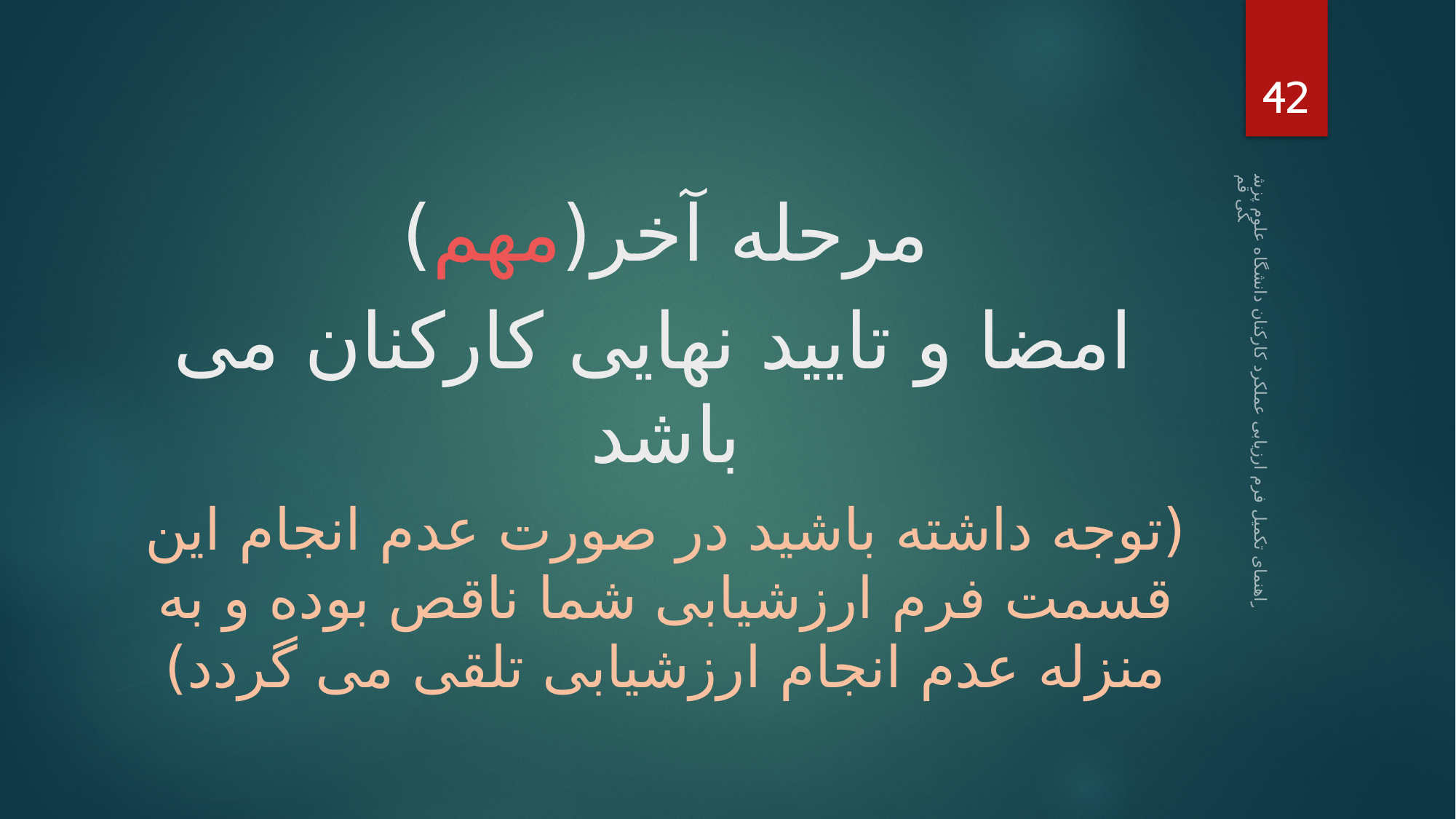

42

مرحله آخر(مهم)
 امضا و تایید نهایی کارکنان می باشد
(توجه داشته باشید در صورت عدم انجام این قسمت فرم ارزشیابی شما ناقص بوده و به منزله عدم انجام ارزشیابی تلقی می گردد)
راهنمای تکمیل فرم ارزیابی عملکرد کارکنان دانشگاه علوم پزشکی قم